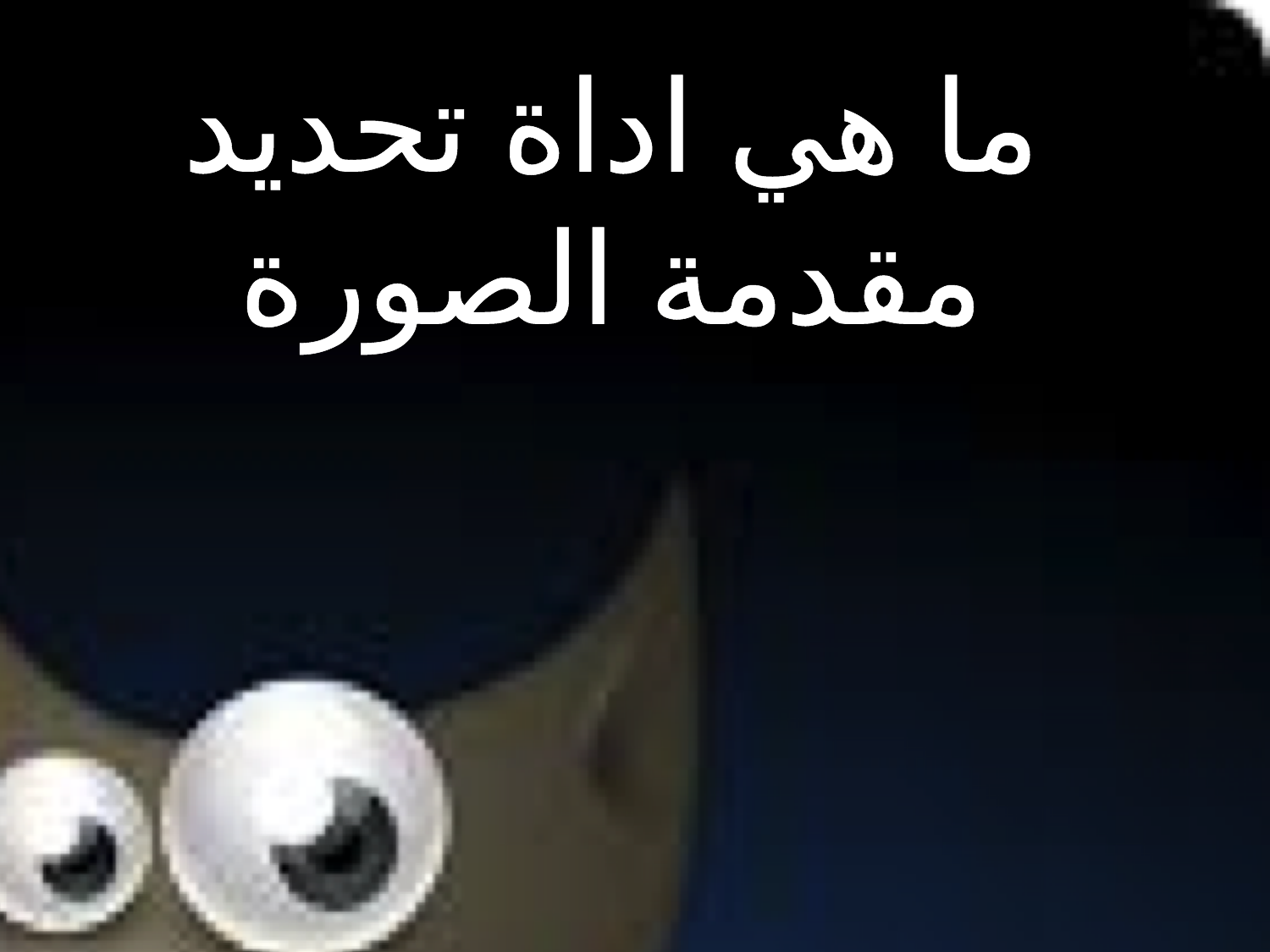

# ما هي اداة تحديد مقدمة الصورة